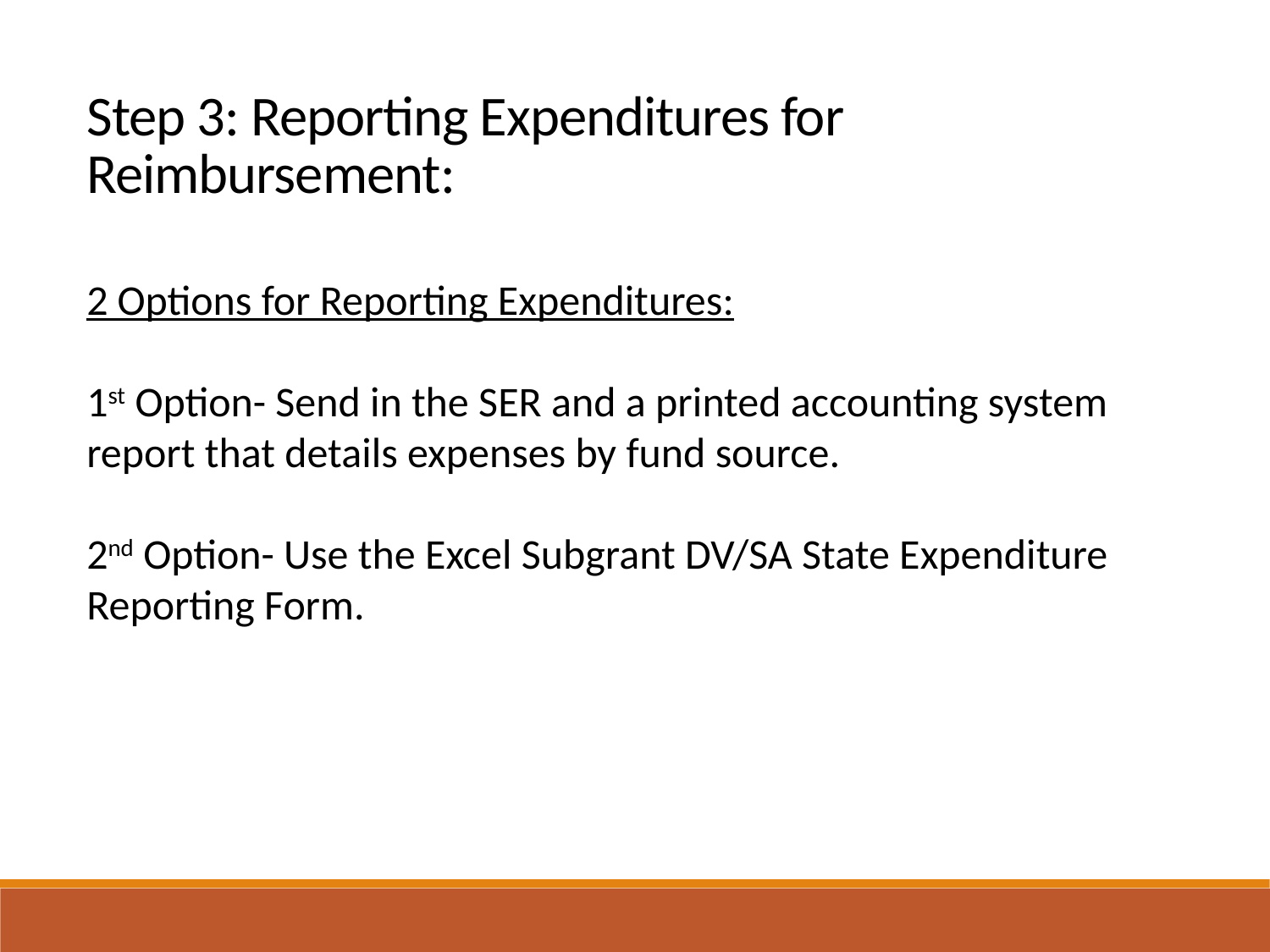

Step 3: Reporting Expenditures for Reimbursement:
2 Options for Reporting Expenditures:

1st Option- Send in the SER and a printed accounting system report that details expenses by fund source.

2nd Option- Use the Excel Subgrant DV/SA State Expenditure Reporting Form.